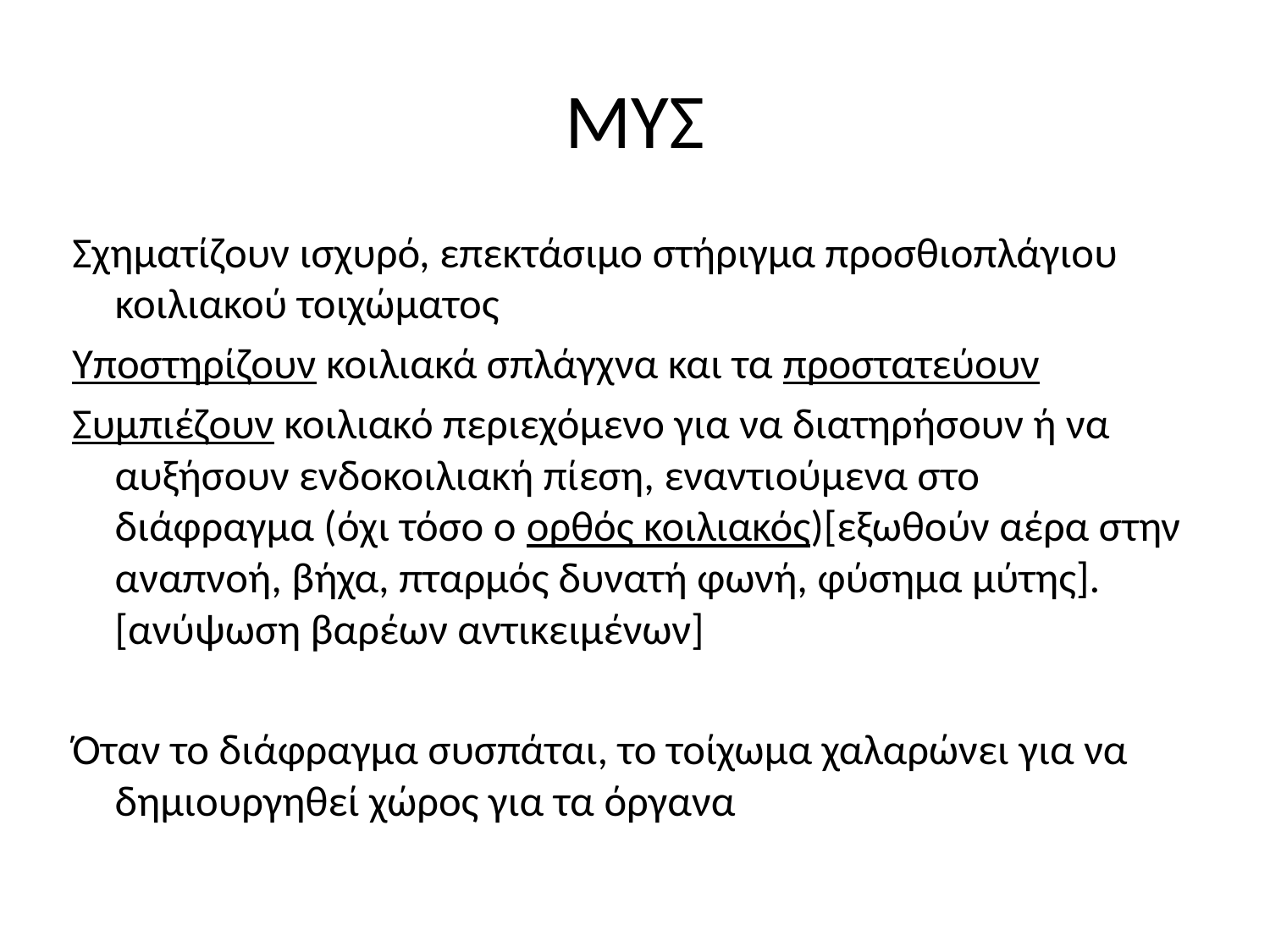

# ΜΥΣ
Σχηματίζουν ισχυρό, επεκτάσιμο στήριγμα προσθιοπλάγιου κοιλιακού τοιχώματος
Υποστηρίζουν κοιλιακά σπλάγχνα και τα προστατεύουν
Συμπιέζουν κοιλιακό περιεχόμενο για να διατηρήσουν ή να αυξήσουν ενδοκοιλιακή πίεση, εναντιούμενα στο διάφραγμα (όχι τόσο ο ορθός κοιλιακός)[εξωθούν αέρα στην αναπνοή, βήχα, πταρμός δυνατή φωνή, φύσημα μύτης].[ανύψωση βαρέων αντικειμένων]

Όταν το διάφραγμα συσπάται, το τοίχωμα χαλαρώνει για να δημιουργηθεί χώρος για τα όργανα